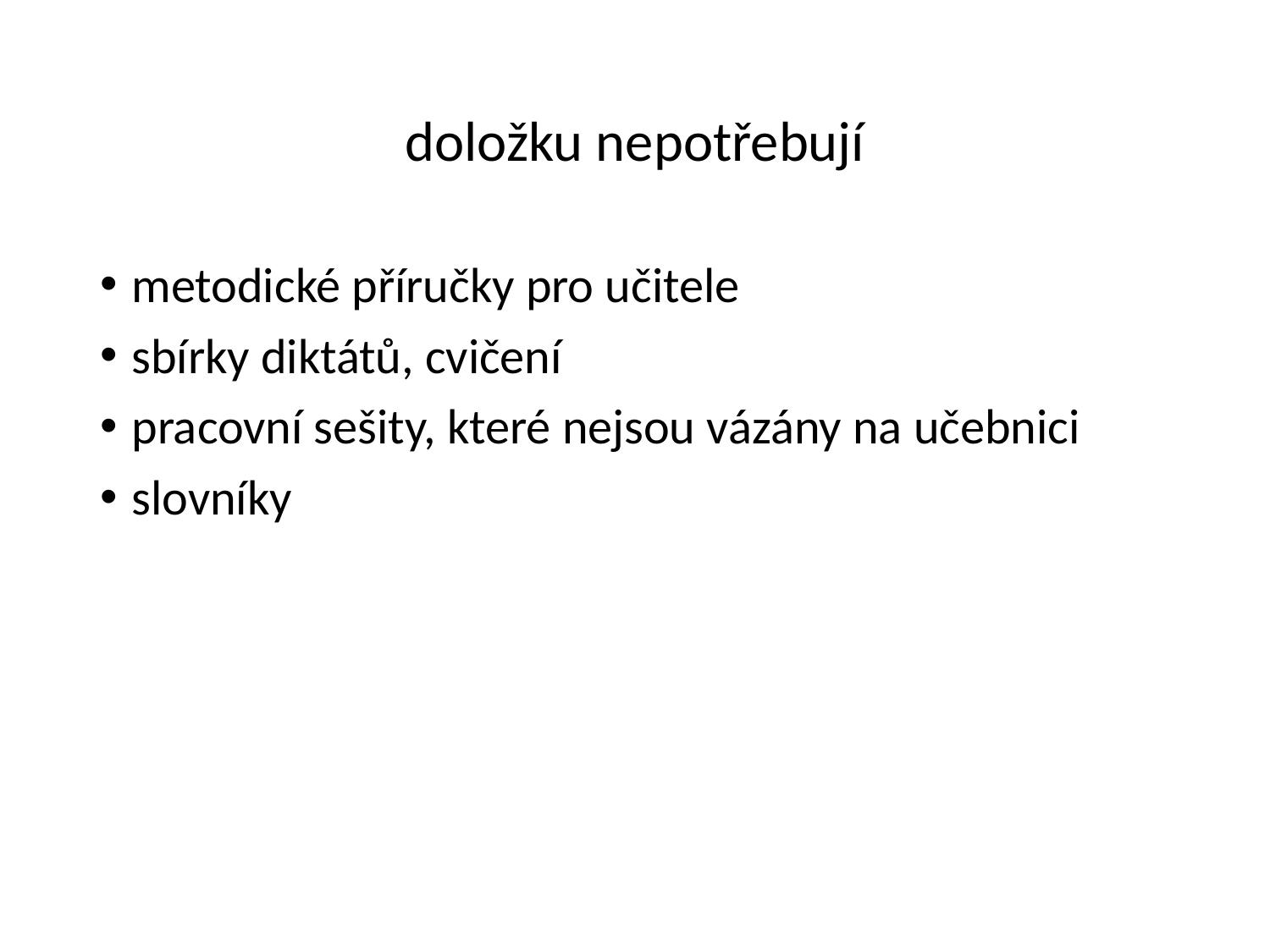

# doložku nepotřebují
metodické příručky pro učitele
sbírky diktátů, cvičení
pracovní sešity, které nejsou vázány na učebnici
slovníky